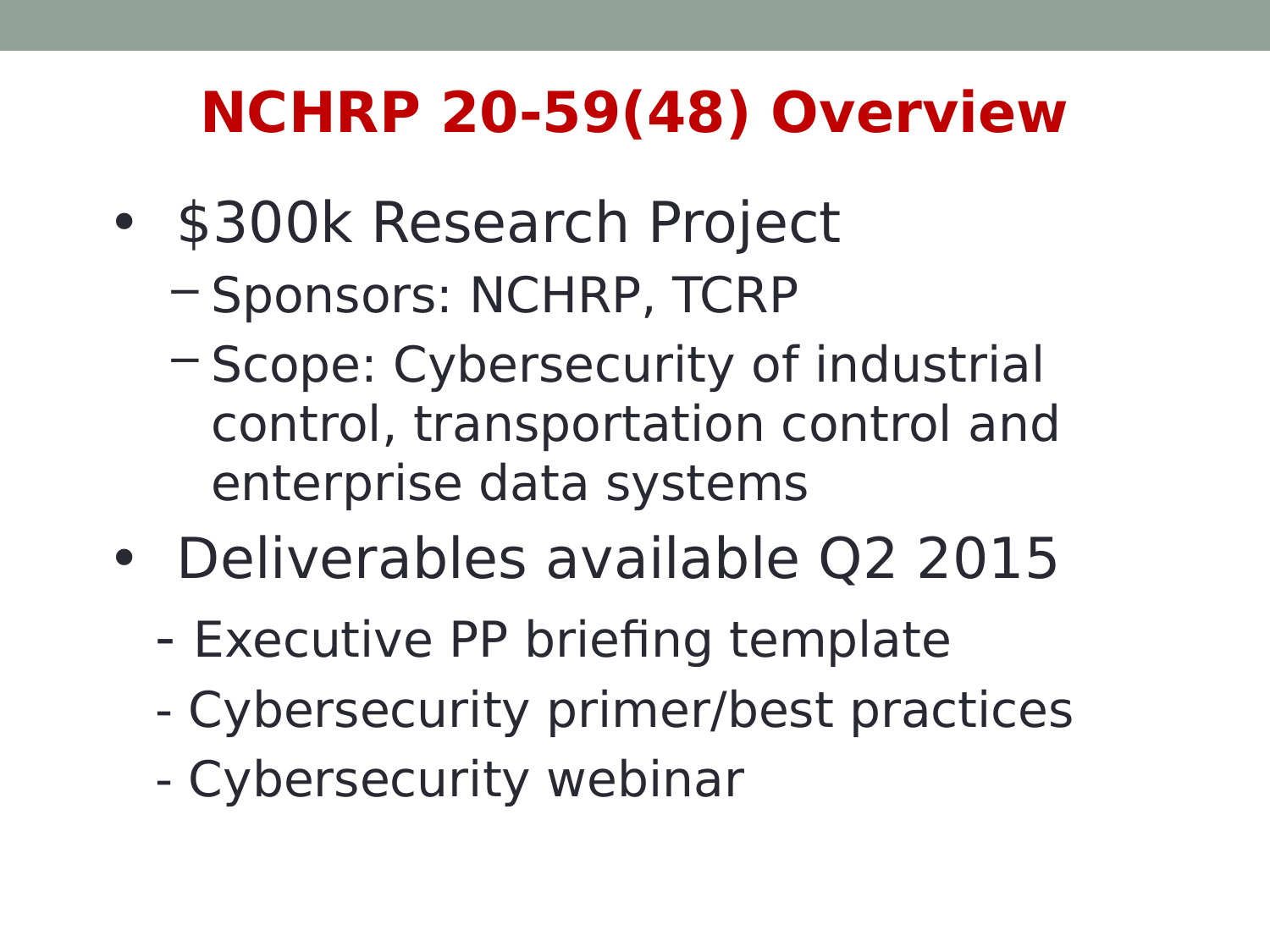

NCHRP 20-59(48) Overview

•  $300k Research Project
Sponsors: NCHRP, TCRP
Scope: Cybersecurity of industrial control, transportation control and enterprise data systems
•  Deliverables available Q2 2015
	- Executive PP briefing template
	- Cybersecurity primer/best practices
	- Cybersecurity webinar